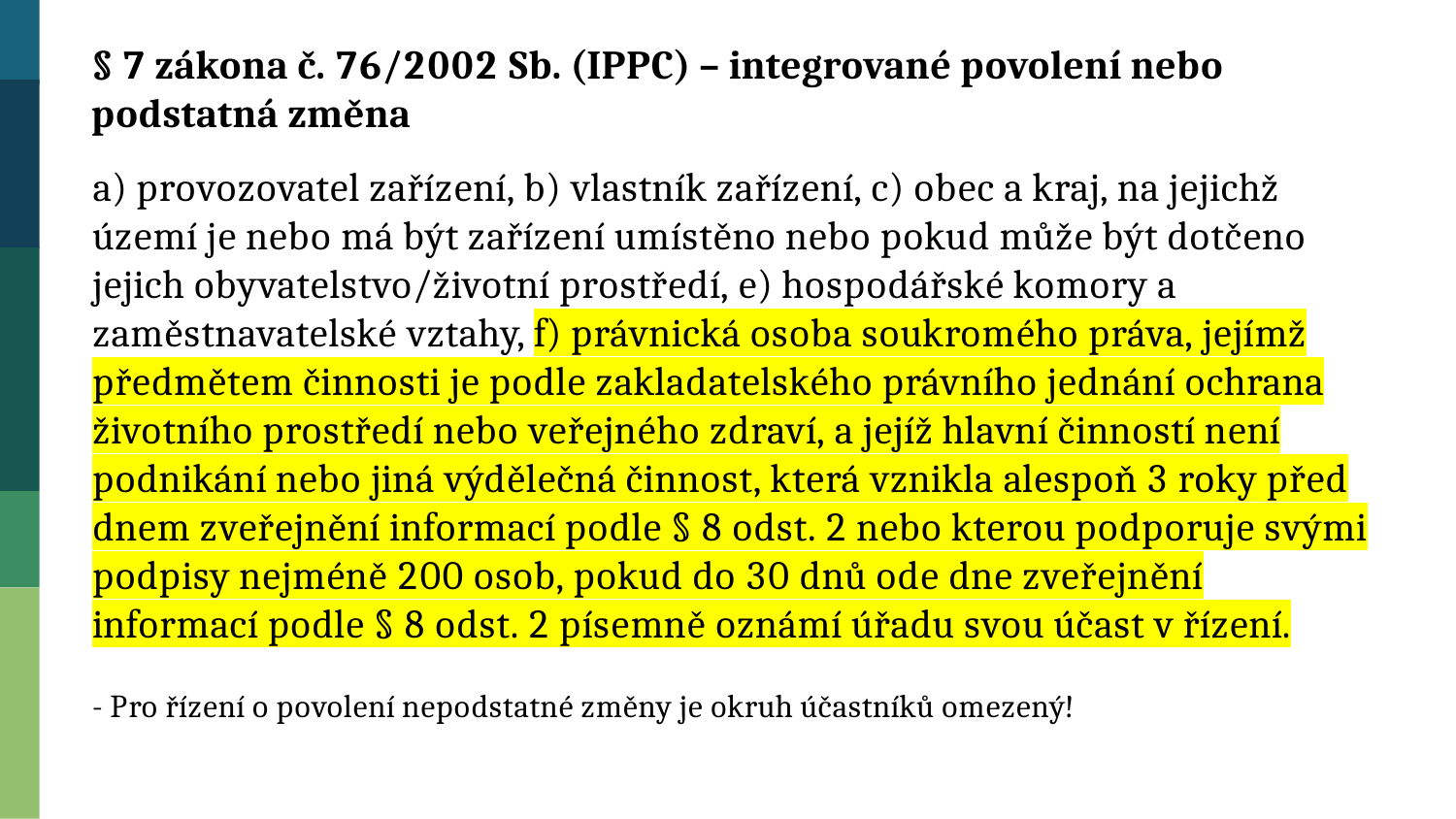

§ 7 zákona č. 76/2002 Sb. (IPPC) – integrované povolení nebo podstatná změna

a) provozovatel zařízení, b) vlastník zařízení, c) obec a kraj, na jejichž území je nebo má být zařízení umístěno nebo pokud může být dotčeno jejich obyvatelstvo/životní prostředí, e) hospodářské komory a zaměstnavatelské vztahy, f) právnická osoba soukromého práva, jejímž předmětem činnosti je podle zakladatelského právního jednání ochrana životního prostředí nebo veřejného zdraví, a jejíž hlavní činností není podnikání nebo jiná výdělečná činnost, která vznikla alespoň 3 roky před dnem zveřejnění informací podle § 8 odst. 2 nebo kterou podporuje svými podpisy nejméně 200 osob, pokud do 30 dnů ode dne zveřejnění informací podle § 8 odst. 2 písemně oznámí úřadu svou účast v řízení.

- Pro řízení o povolení nepodstatné změny je okruh účastníků omezený!